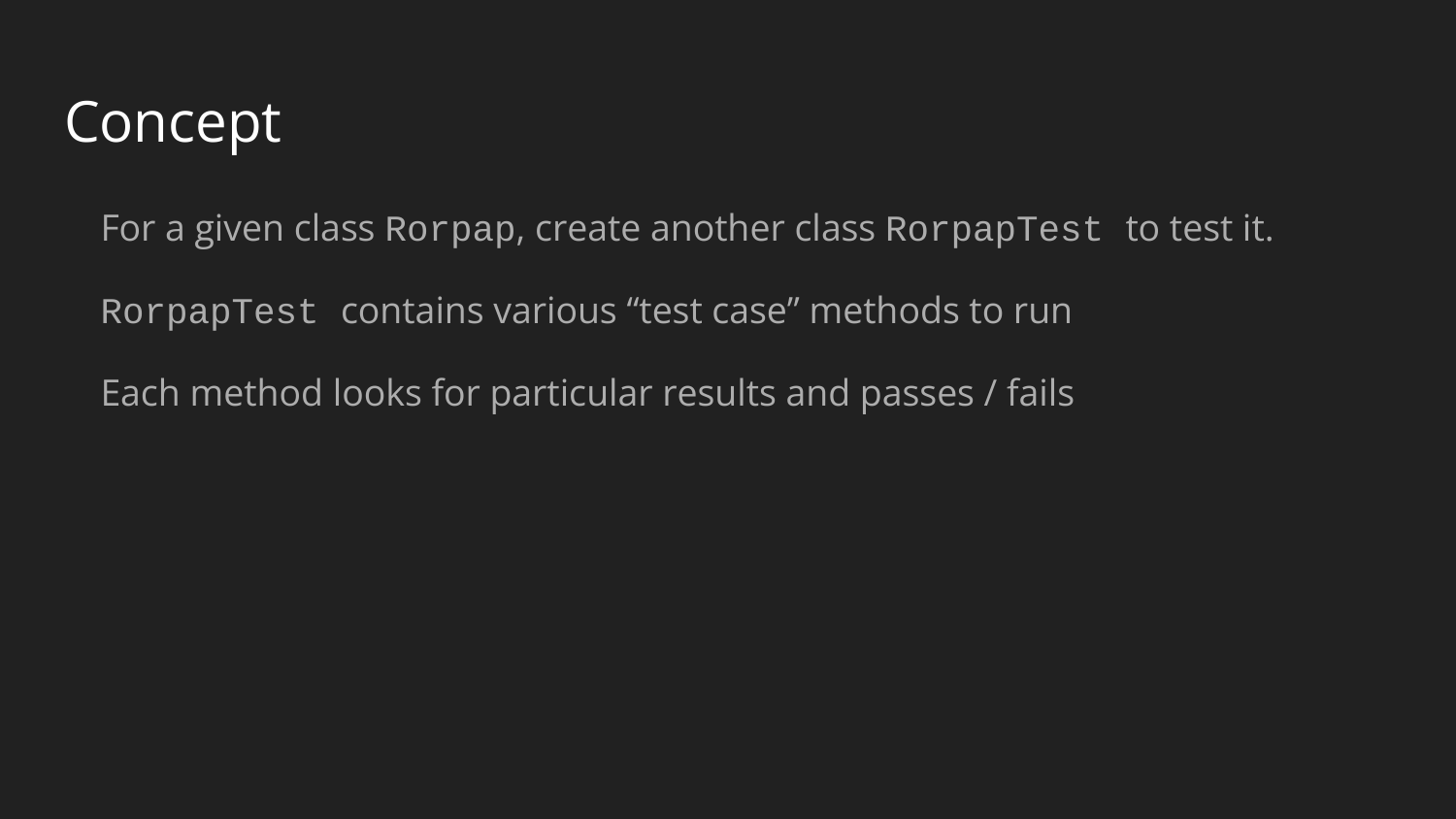

# Concept
For a given class Rorpap, create another class RorpapTest to test it.
RorpapTest contains various “test case” methods to run
Each method looks for particular results and passes / fails